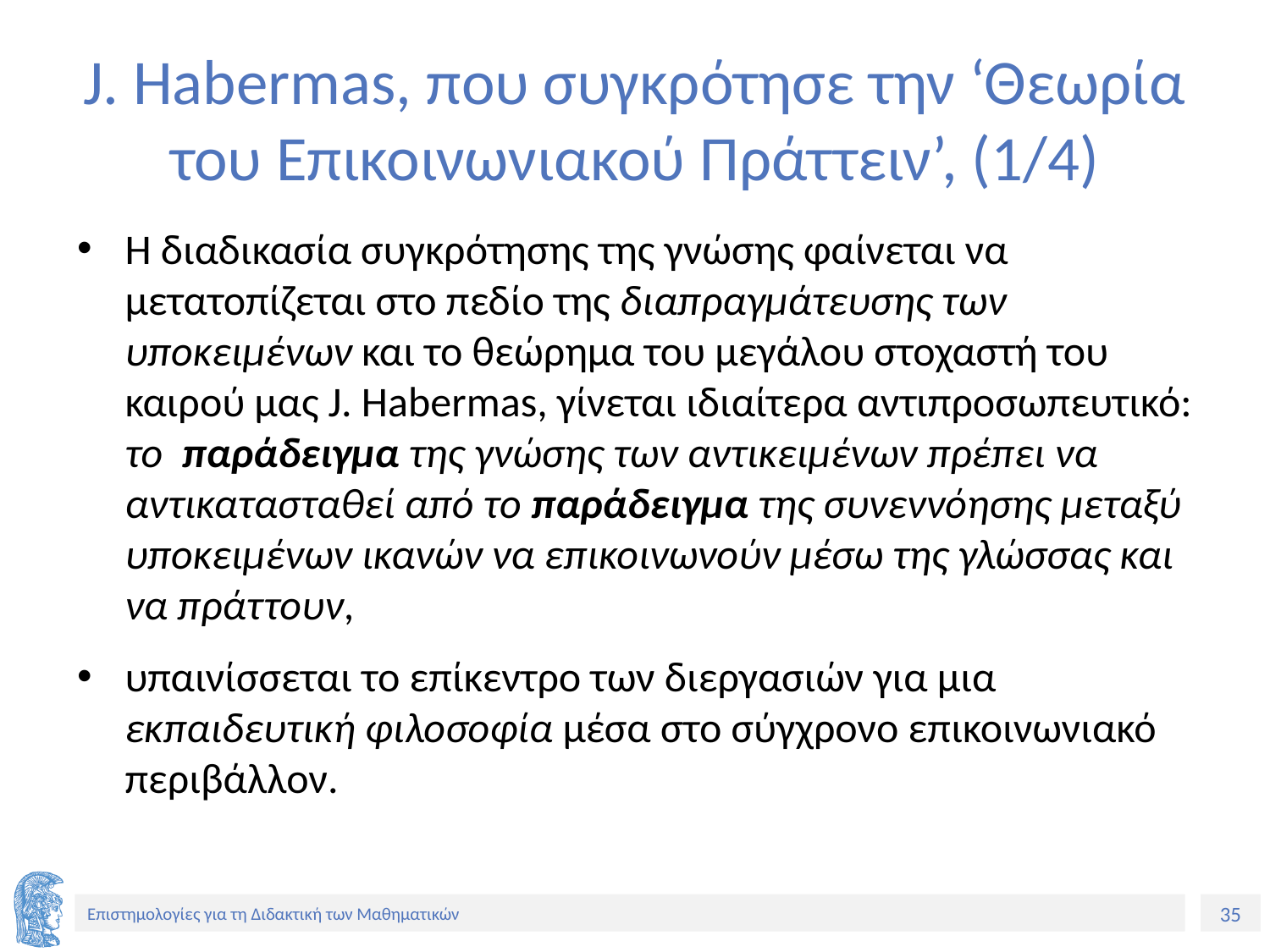

# J. Habermas, που συγκρότησε την ‘Θεωρία του Επικοινωνιακού Πράττειν’, (1/4)
Η διαδικασία συγκρότησης της γνώσης φαίνεται να μετατοπίζεται στο πεδίο της διαπραγμάτευσης των υποκειμένων και το θεώρημα του μεγάλου στοχαστή του καιρού μας J. Habermas, γίνεται ιδιαίτερα αντιπροσωπευτικό: το  παράδειγμα της γνώσης των αντικειμένων πρέπει να αντικατασταθεί από το παράδειγμα της συνεννόησης μεταξύ υποκειμένων ικανών να επικοινωνούν μέσω της γλώσσας και να πράττουν,
υπαινίσσεται το επίκεντρο των διεργασιών για μια εκπαιδευτική φιλοσοφία μέσα στο σύγχρονο επικοινωνιακό περιβάλλον.